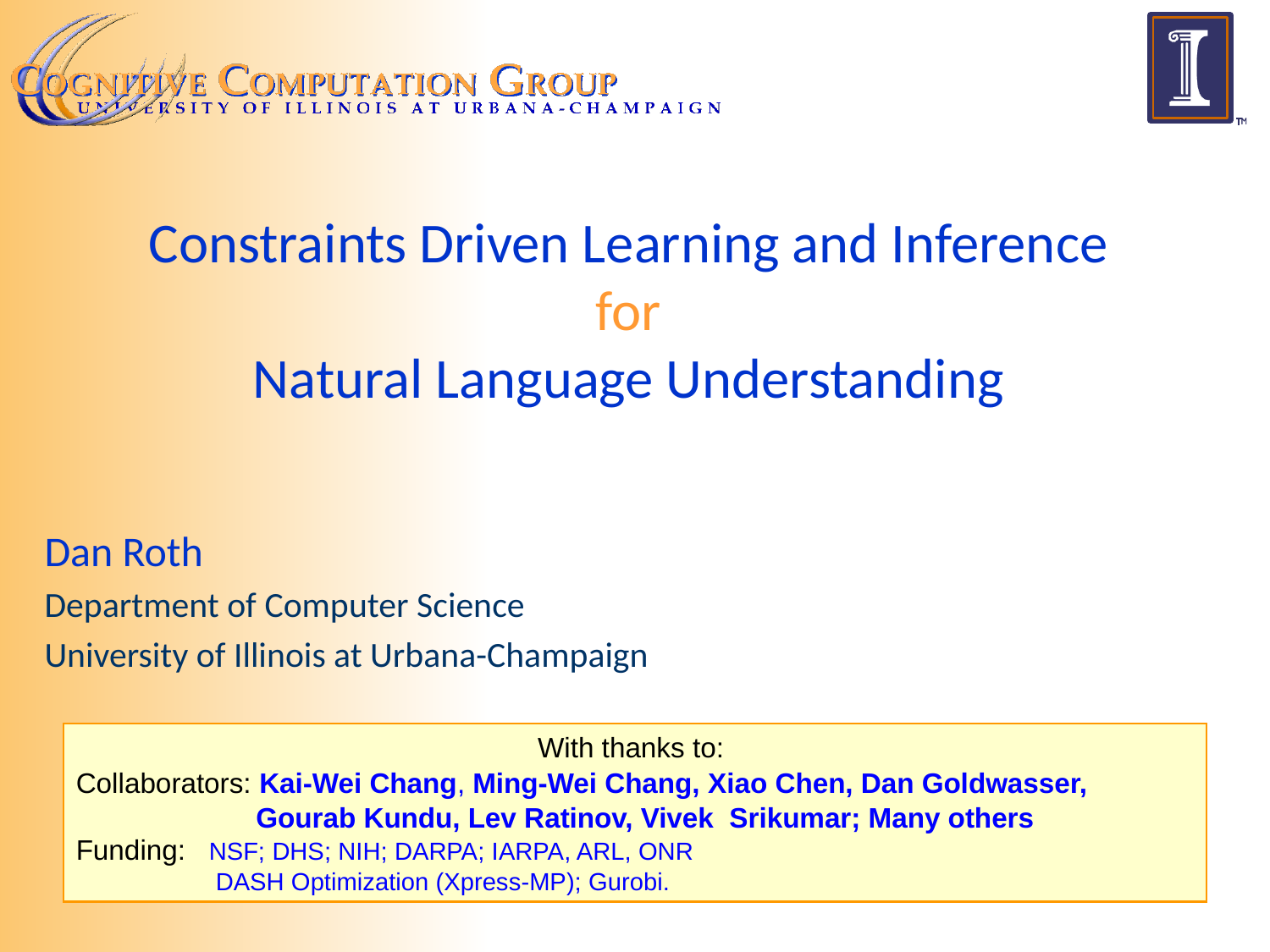

# Constraints Driven Learning and Inference for Natural Language Understanding
Dan Roth
Department of Computer Science
University of Illinois at Urbana-Champaign
With thanks to:
Collaborators: Kai-Wei Chang, Ming-Wei Chang, Xiao Chen, Dan Goldwasser,
                       Gourab Kundu, Lev Ratinov, Vivek  Srikumar; Many others
Funding:   NSF; DHS; NIH; DARPA; IARPA, ARL, ONR
                    DASH Optimization (Xpress-MP); Gurobi.
February 2016
University of Pennsylvania